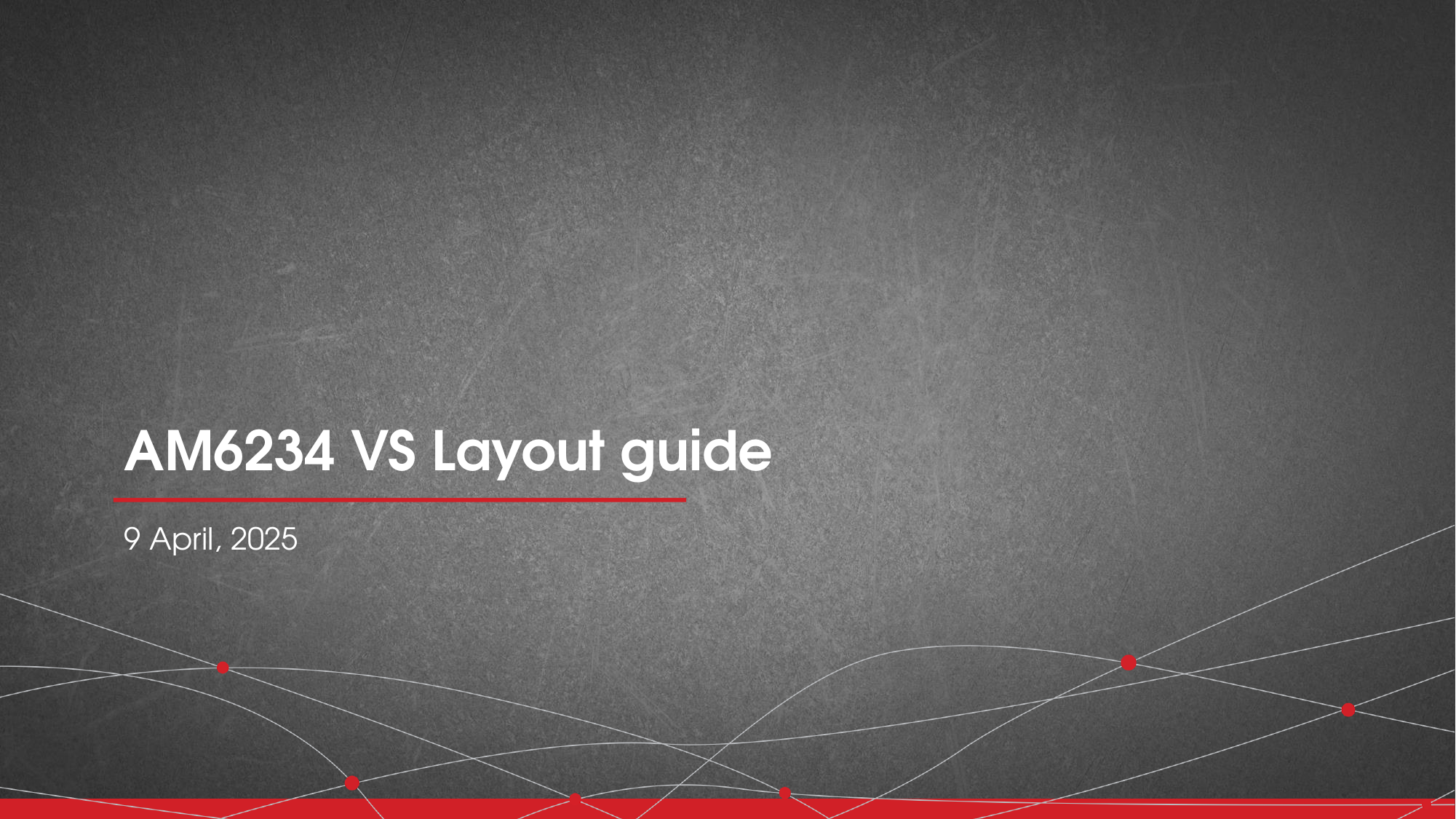

# AM6234 VS Layout guide
9 April, 2025